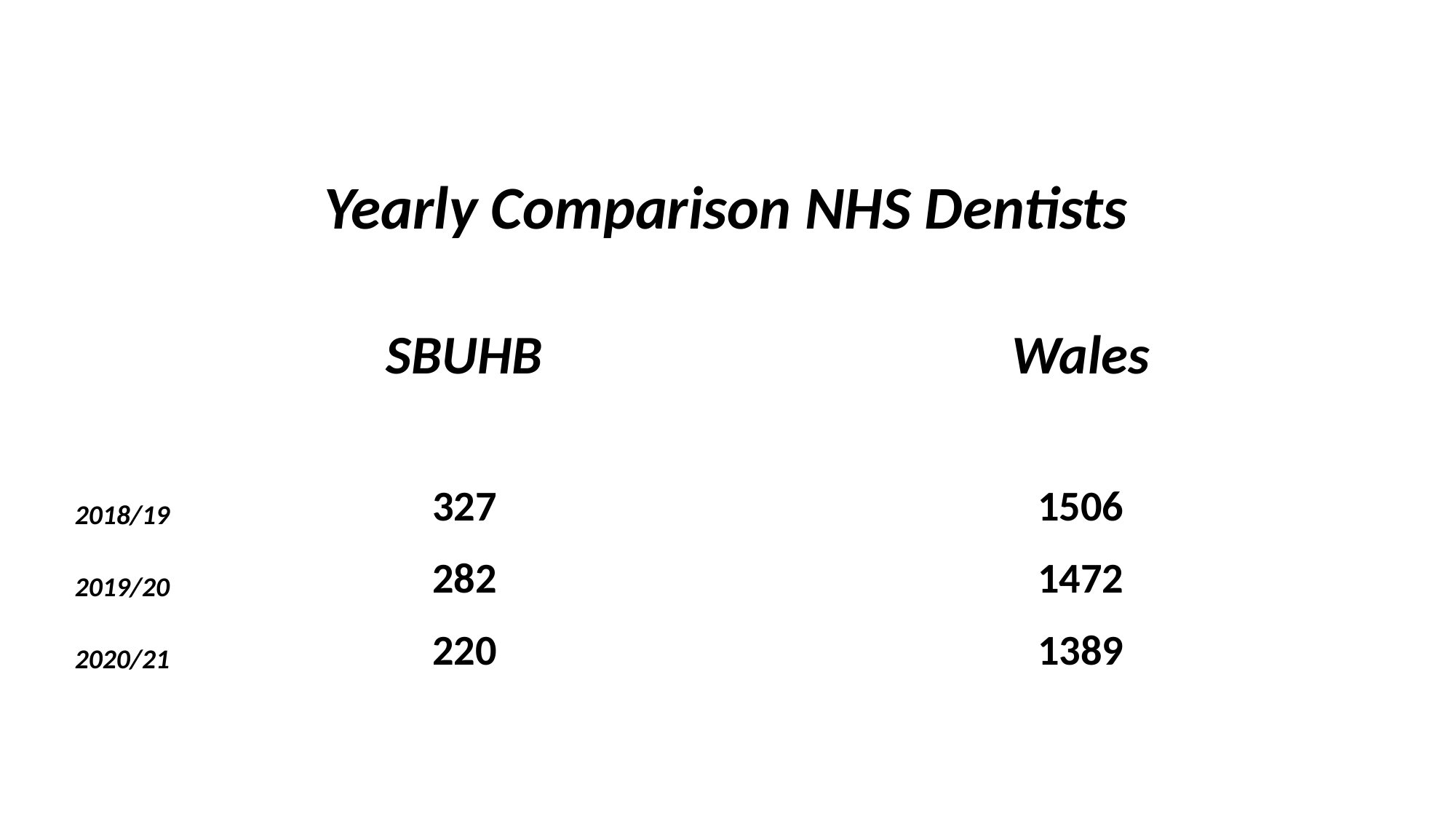

|  |  |  |  |  |  |  |  |  |  |  |  |
| --- | --- | --- | --- | --- | --- | --- | --- | --- | --- | --- | --- |
| Yearly Comparison NHS Dentists |  |  |  |  |  |  |  |  |  |  |  |
|  |  |  |  |  |  |  |  |  |  |  |  |
|  | SBUHB |  |  |  |  |  | Wales |  |  |  |  |
|  |  |  |  |  |  |  |  |  |  |  |  |
| 2018/19 | 327 |  |  |  |  |  | 1506 |  |  |  |  |
| 2019/20 | 282 |  |  |  |  |  | 1472 |  |  |  |  |
| 2020/21 | 220 |  |  |  |  |  | 1389 |  |  |  |  |
|  |  |  |  |  |  |  |  |  |  |  |  |